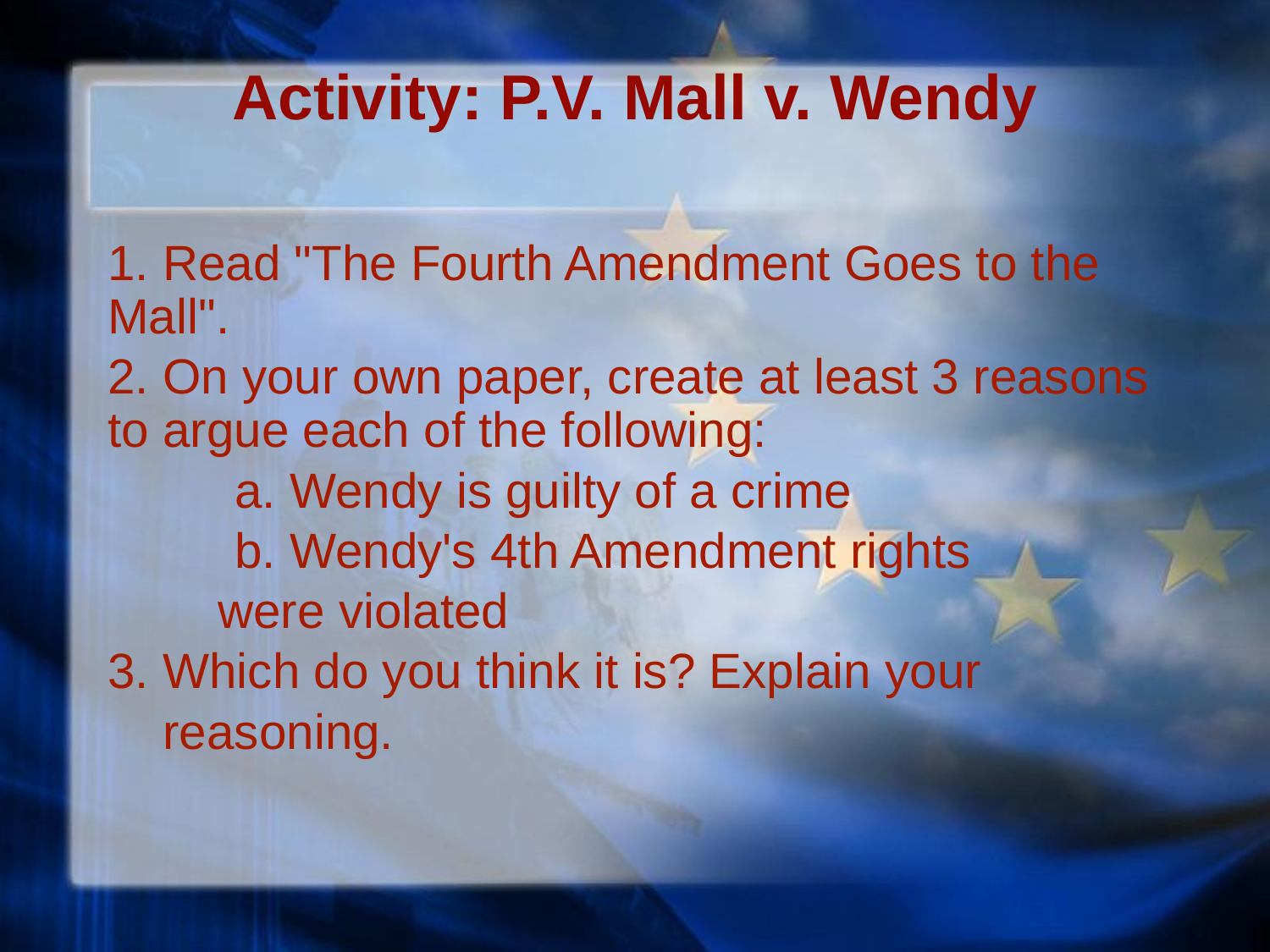

# Activity: P.V. Mall v. Wendy
1. Read "The Fourth Amendment Goes to the Mall".
2. On your own paper, create at least 3 reasons to argue each of the following:
	a. Wendy is guilty of a crime
	b. Wendy's 4th Amendment rights
        were violated
3. Which do you think it is? Explain your
    reasoning.